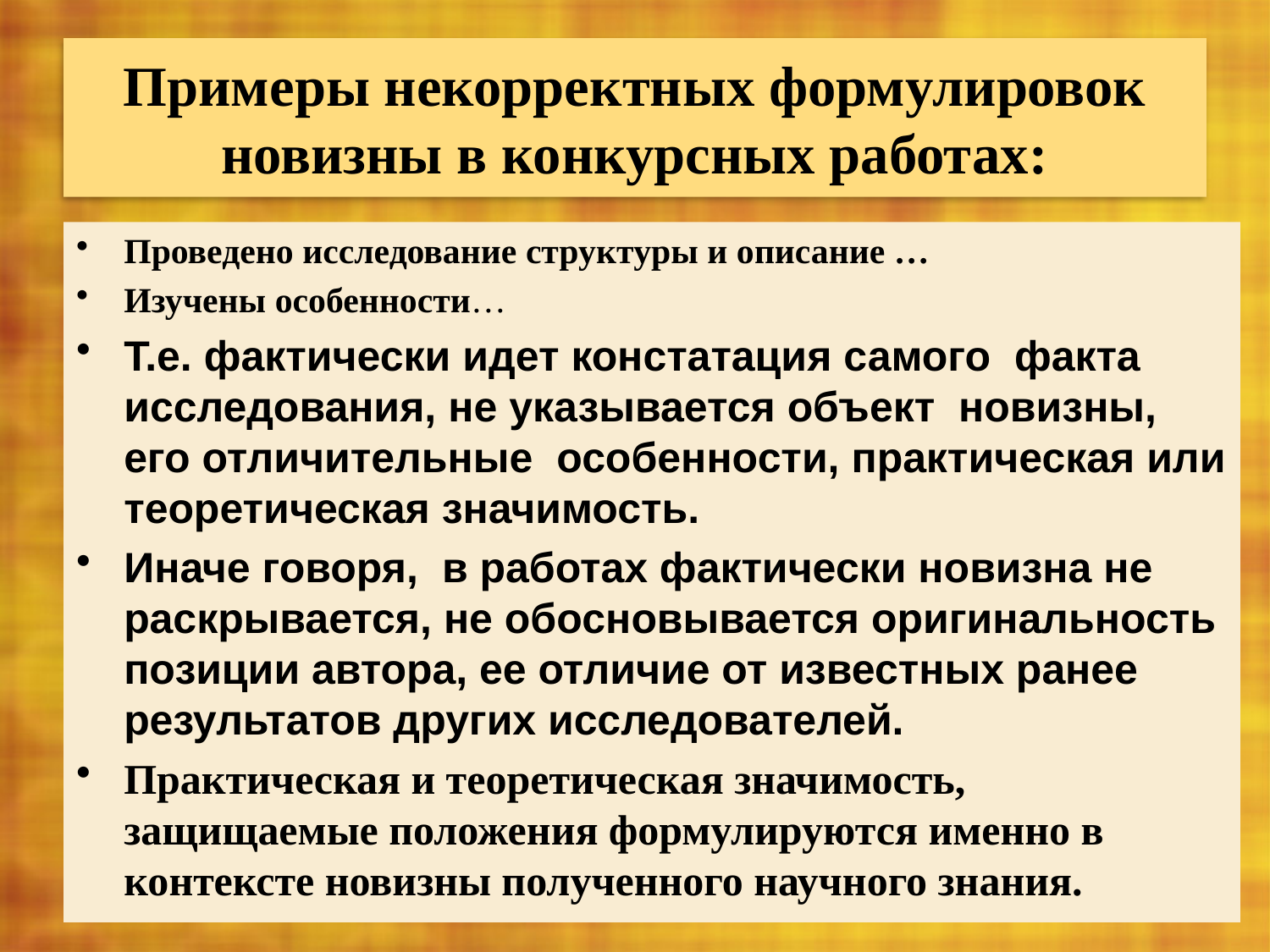

# Примеры некорректных формулировок новизны в конкурсных работах:
Проведено исследование структуры и описание …
Изучены особенности…
Т.е. фактически идет констатация самого  факта исследования, не указывается объект  новизны, его отличительные  особенности, практическая или теоретическая значимость.
Иначе говоря,  в работах фактически новизна не раскрывается, не обосновывается оригинальность позиции автора, ее отличие от известных ранее результатов других исследователей.
Практическая и теоретическая значимость, защищаемые положения формулируются именно в контексте новизны полученного научного знания.